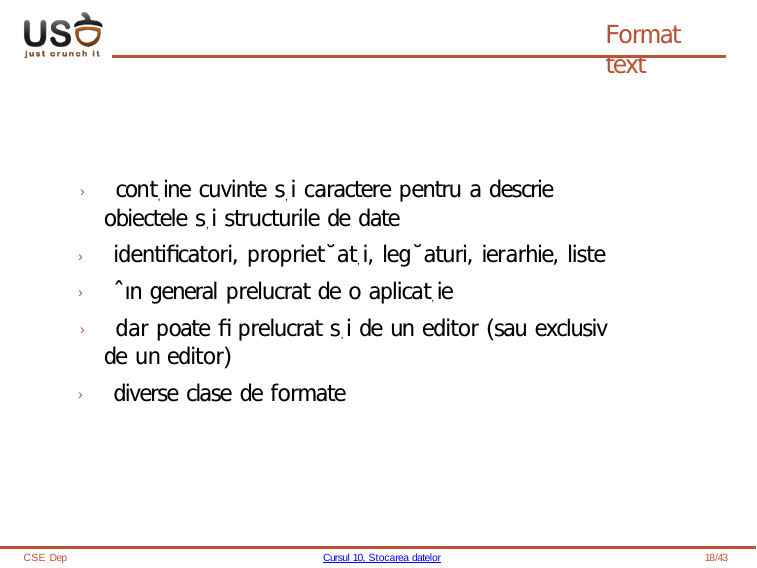

# Format text

›  cont, ine cuvinte s, i caractere pentru a descrie obiectele s, i structurile de date
›  identificatori, propriet˘at, i, leg˘aturi, ierarhie, liste
›  ˆın general prelucrat de o aplicat, ie
›  dar poate fi prelucrat s, i de un editor (sau exclusiv de un editor)
›  diverse clase de formate

CSE Dep
Cursul 10, Stocarea datelor
18/43